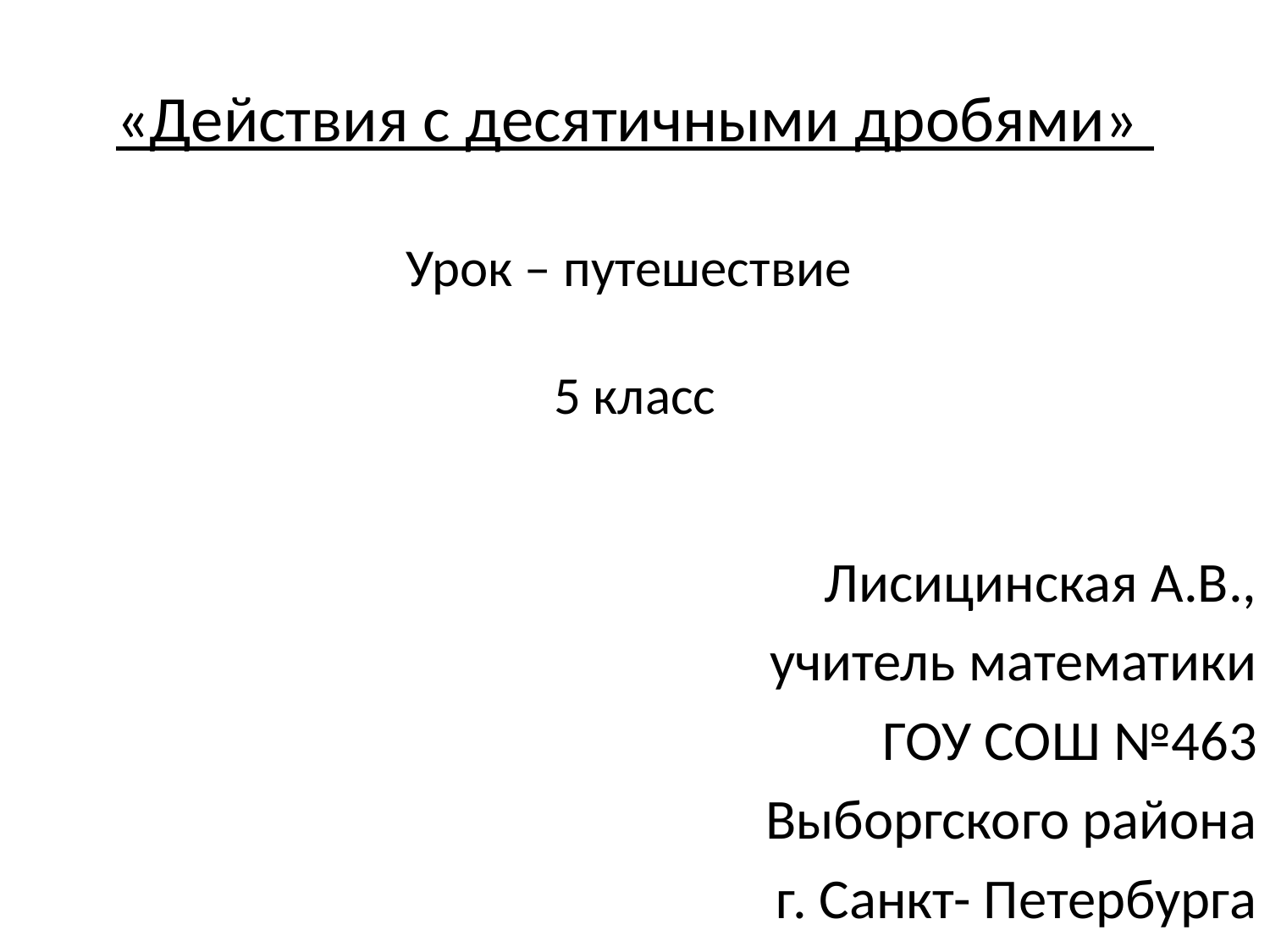

# «Действия с десятичными дробями» Урок – путешествие 5 класс
 Лисицинская А.В.,
учитель математики
ГОУ СОШ №463
Выборгского района
г. Санкт- Петербурга